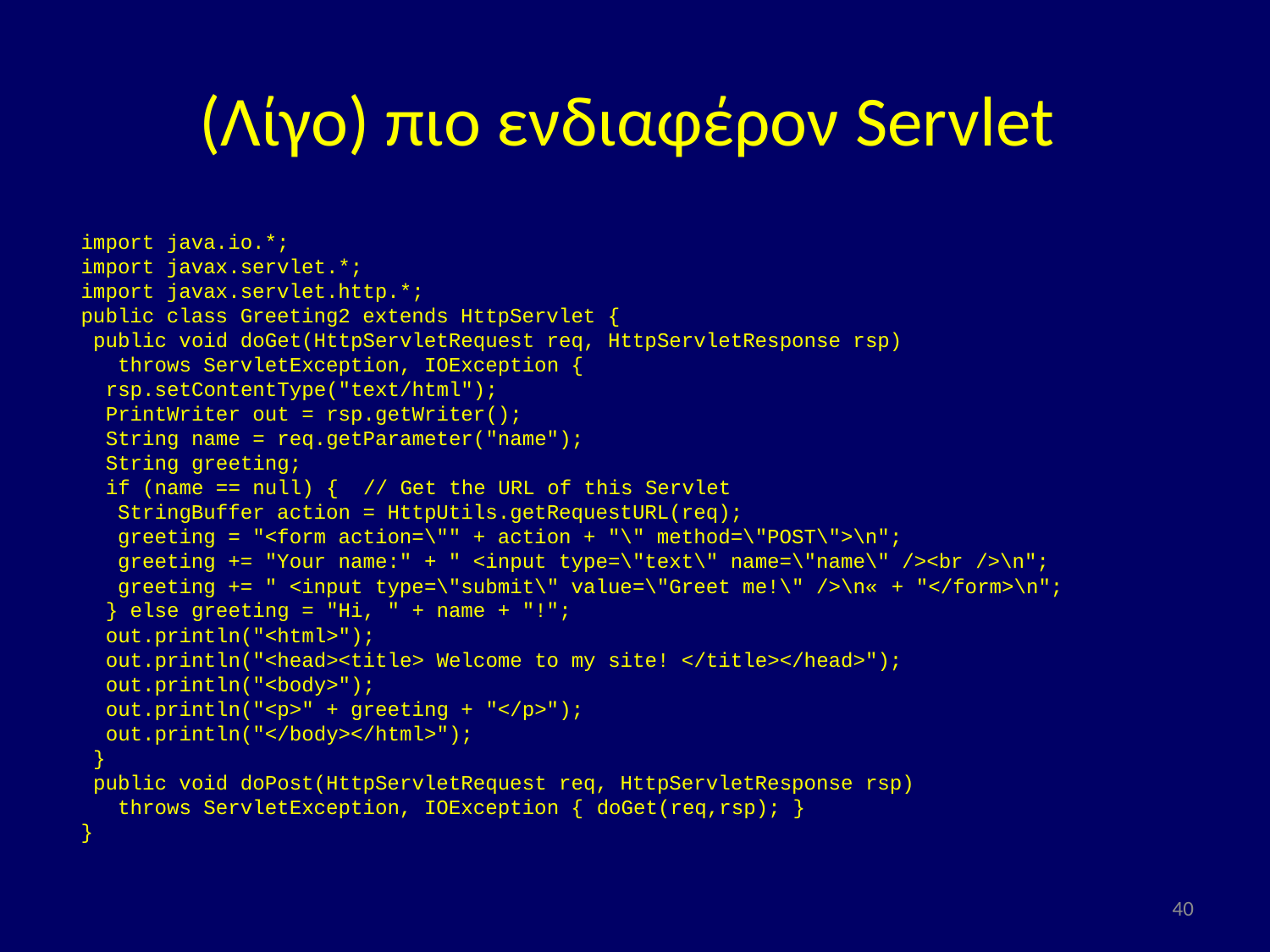

# (Λίγο) πιο ενδιαφέρον Servlet
import java.io.*;
import javax.servlet.*;
import javax.servlet.http.*;
public class Greeting2 extends HttpServlet {
 public void doGet(HttpServletRequest req, HttpServletResponse rsp)
   throws ServletException, IOException {
  rsp.setContentType("text/html");
  PrintWriter out = rsp.getWriter();
  String name = req.getParameter("name");
  String greeting;
  if (name == null) {  // Get the URL of this Servlet
   StringBuffer action = HttpUtils.getRequestURL(req);
   greeting = "<form action=\"" + action + "\" method=\"POST\">\n";
   greeting += "Your name:" + " <input type=\"text\" name=\"name\" /><br />\n";
   greeting += " <input type=\"submit\" value=\"Greet me!\" />\n« + "</form>\n";
  } else greeting = "Hi, " + name + "!";
  out.println("<html>");
  out.println("<head><title> Welcome to my site! </title></head>");
  out.println("<body>");
  out.println("<p>" + greeting + "</p>");
  out.println("</body></html>");
 }
 public void doPost(HttpServletRequest req, HttpServletResponse rsp)
   throws ServletException, IOException { doGet(req,rsp); }
}
40